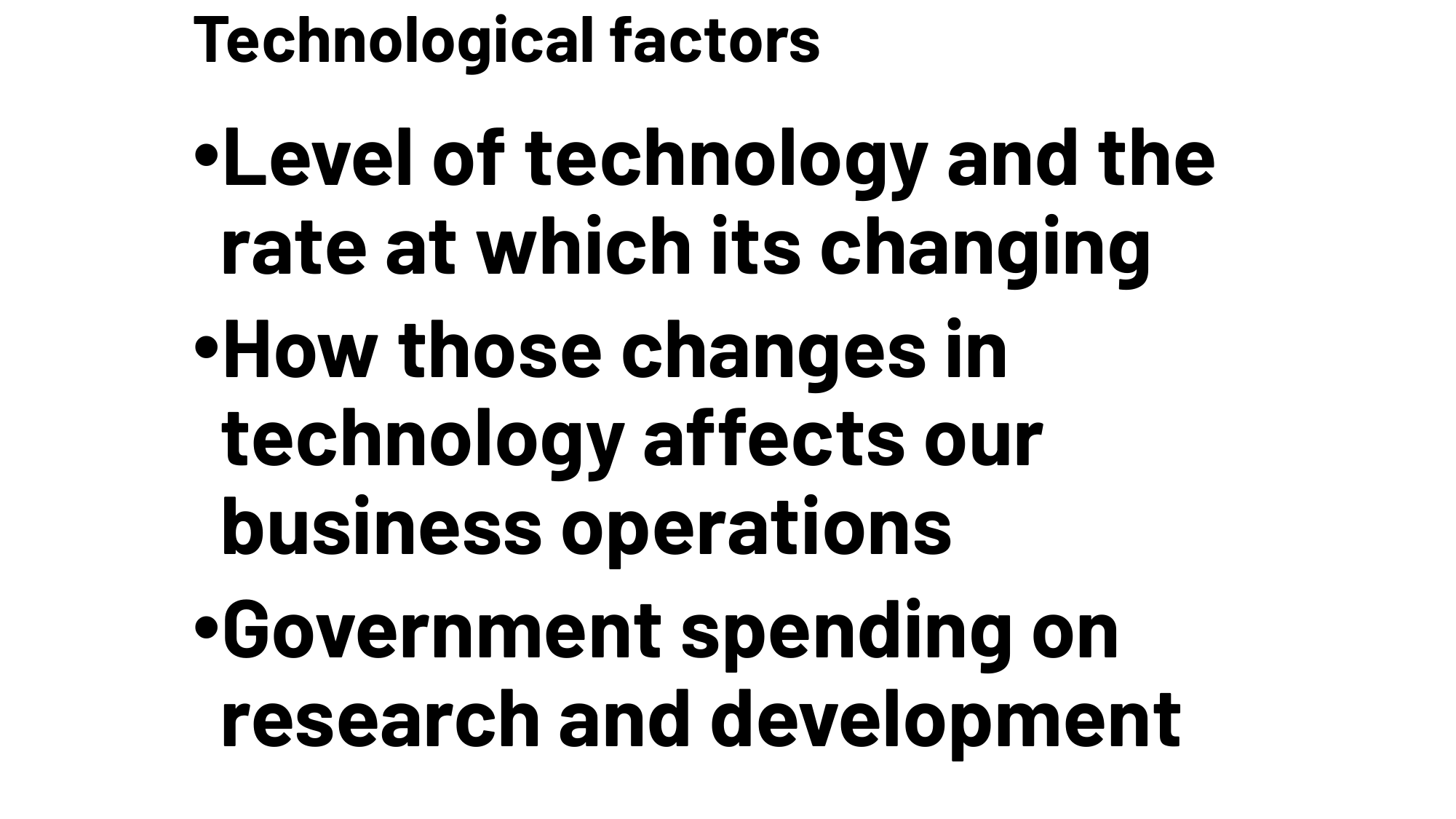

# Technological factors
Level of technology and the rate at which its changing
How those changes in technology affects our business operations
Government spending on research and development